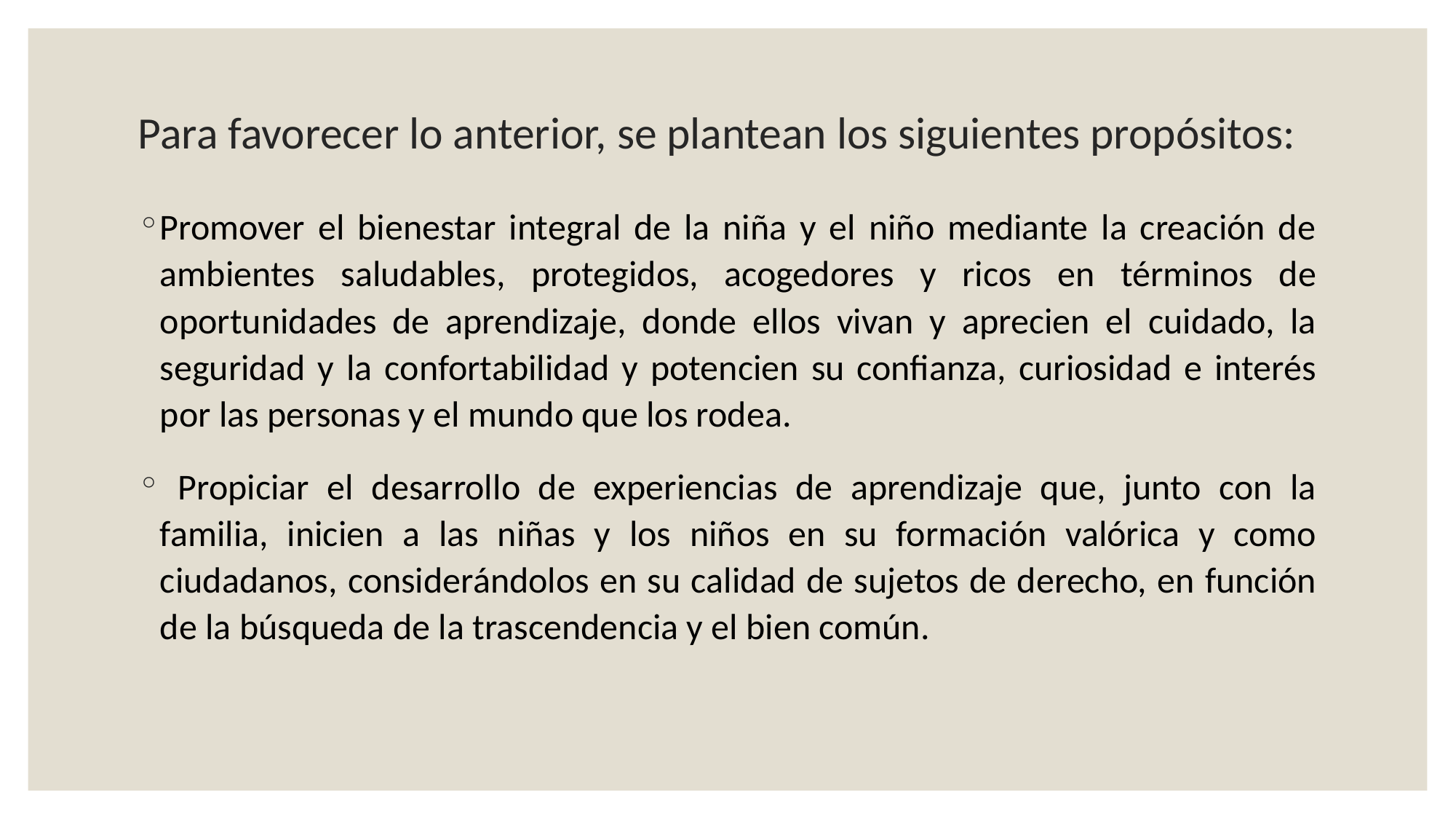

# Para favorecer lo anterior, se plantean los siguientes propósitos:
Promover el bienestar integral de la niña y el niño mediante la creación de ambientes saludables, protegidos, acogedores y ricos en términos de oportunidades de aprendizaje, donde ellos vivan y aprecien el cuidado, la seguridad y la confortabilidad y potencien su confianza, curiosidad e interés por las personas y el mundo que los rodea.
 Propiciar el desarrollo de experiencias de aprendizaje que, junto con la familia, inicien a las niñas y los niños en su formación valórica y como ciudadanos, considerándolos en su calidad de sujetos de derecho, en función de la búsqueda de la trascendencia y el bien común.